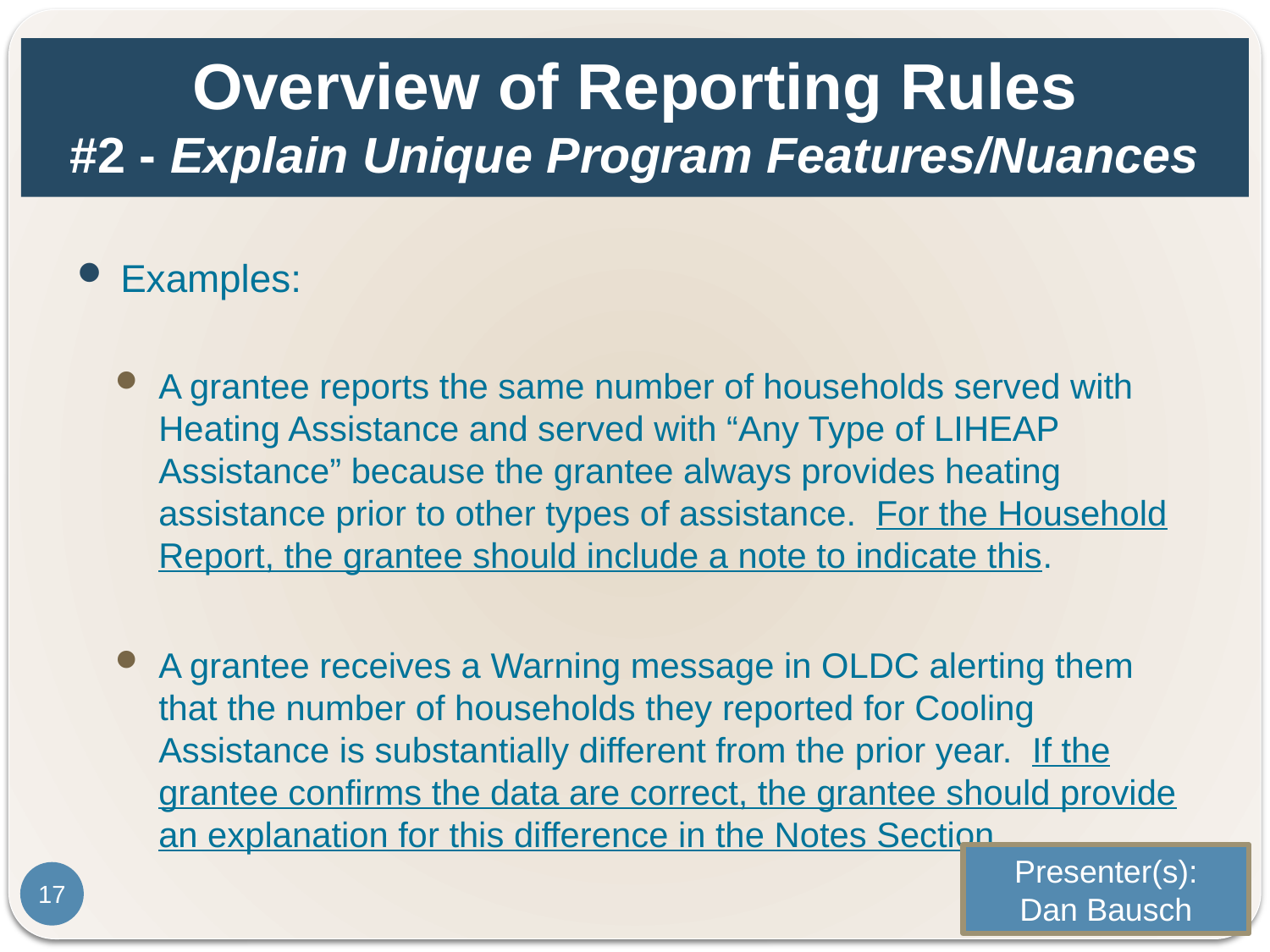

# Overview of Reporting Rules #2 - Explain Unique Program Features/Nuances

Examples:

A grantee reports the same number of households served with Heating Assistance and served with “Any Type of LIHEAP Assistance” because the grantee always provides heating assistance prior to other types of assistance.  For the Household Report, the grantee should include a note to indicate this.

A grantee receives a Warning message in OLDC alerting them that the number of households they reported for Cooling Assistance is substantially different from the prior year.  If the grantee confirms the data are correct, the grantee should provide an explanation for this difference in the Notes Section.
Presenter(s):
Dan Bausch
17